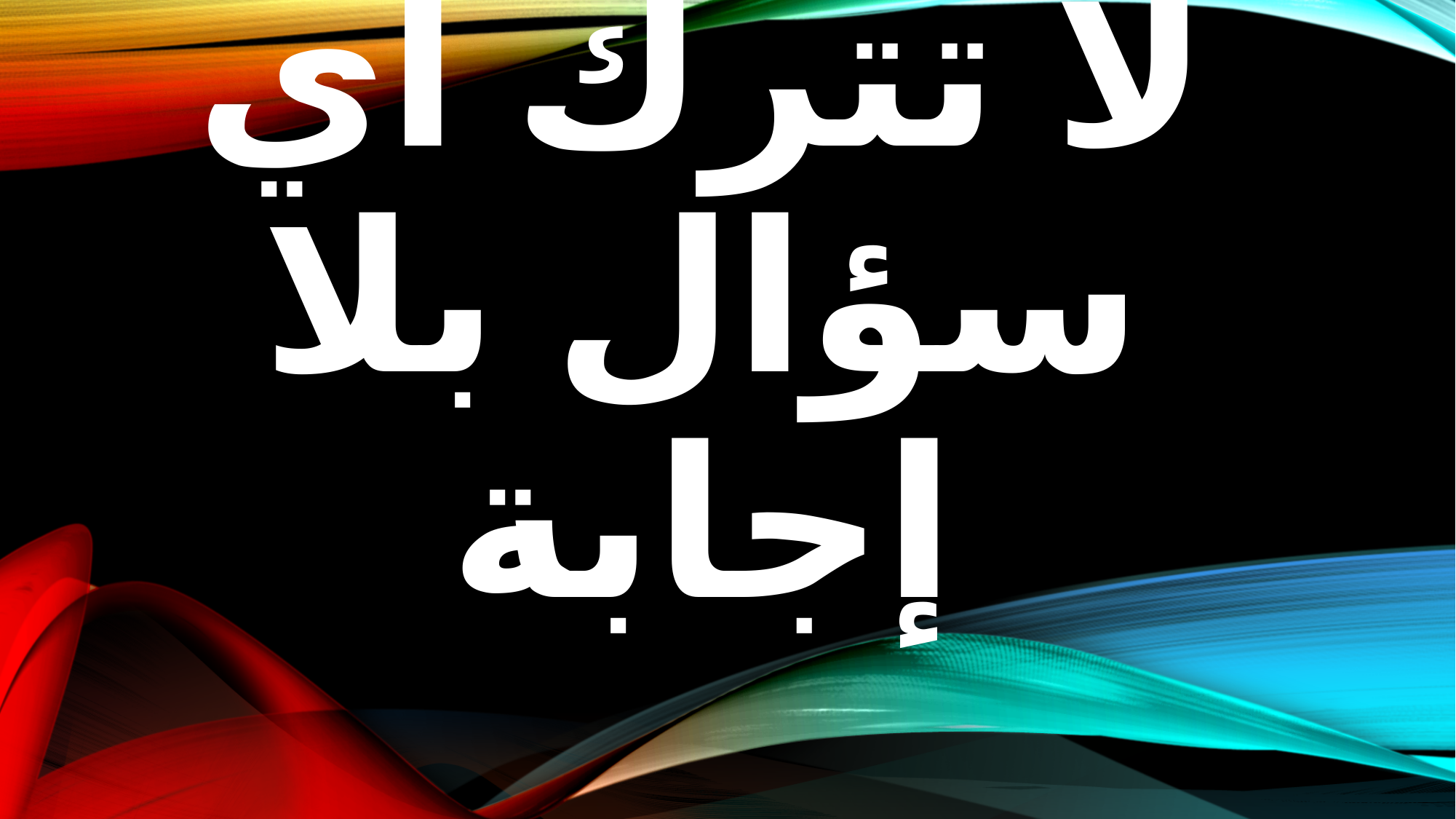

# لا تترك أي سؤال بلا إجابة